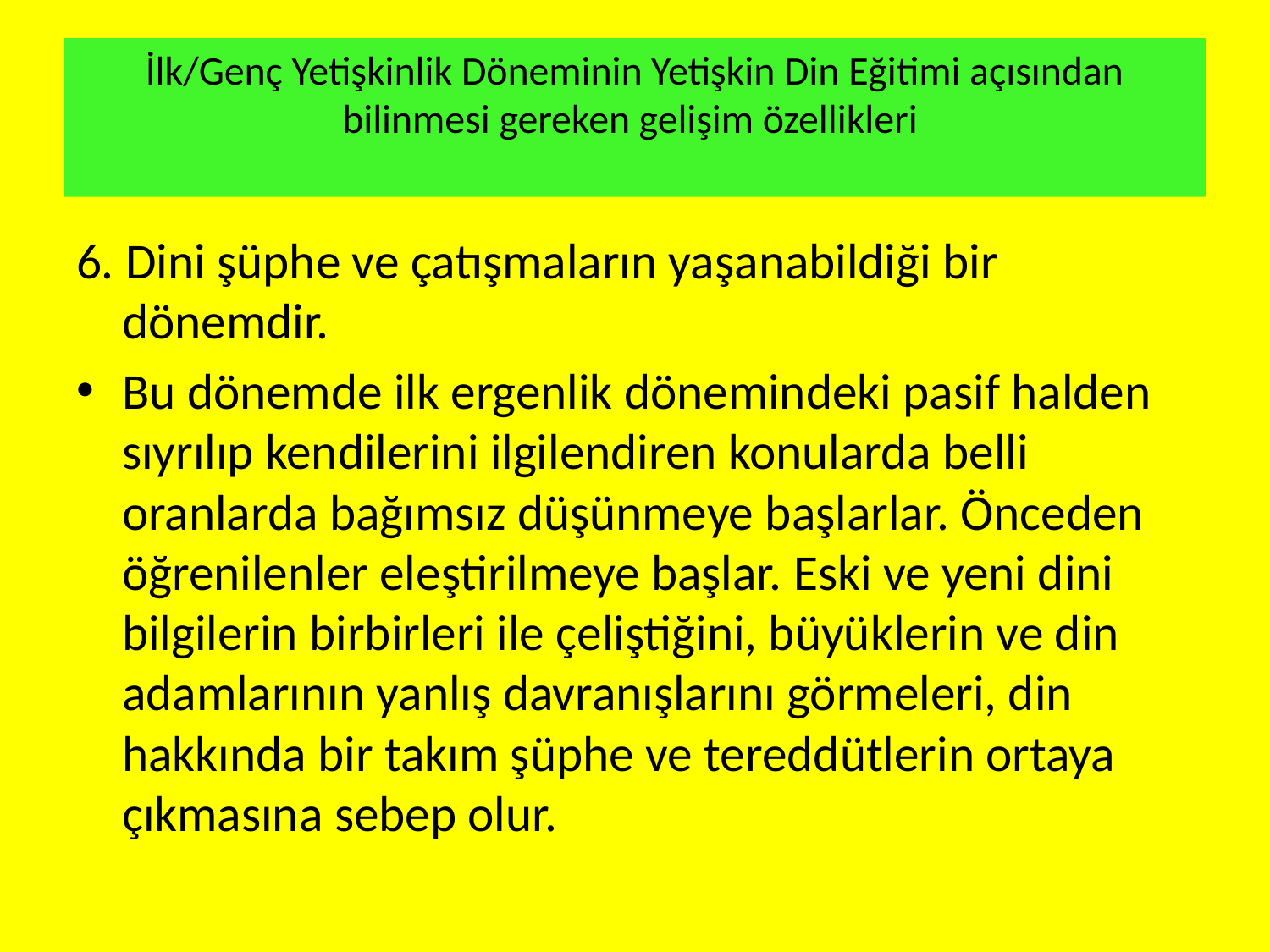

# İlk/Genç Yetişkinlik Döneminin Yetişkin Din Eğitimi açısından bilinmesi gereken gelişim özellikleri
6. Dini şüphe ve çatışmaların yaşanabildiği bir dönemdir.
Bu dönemde ilk ergenlik dönemindeki pasif halden sıyrılıp kendilerini ilgilendiren konularda belli oranlarda bağımsız düşünmeye başlarlar. Önceden öğrenilenler eleştirilmeye başlar. Eski ve yeni dini bilgilerin birbirleri ile çeliştiğini, büyüklerin ve din adamlarının yanlış davranışlarını görmeleri, din hakkında bir takım şüphe ve tereddütlerin ortaya çıkmasına sebep olur.